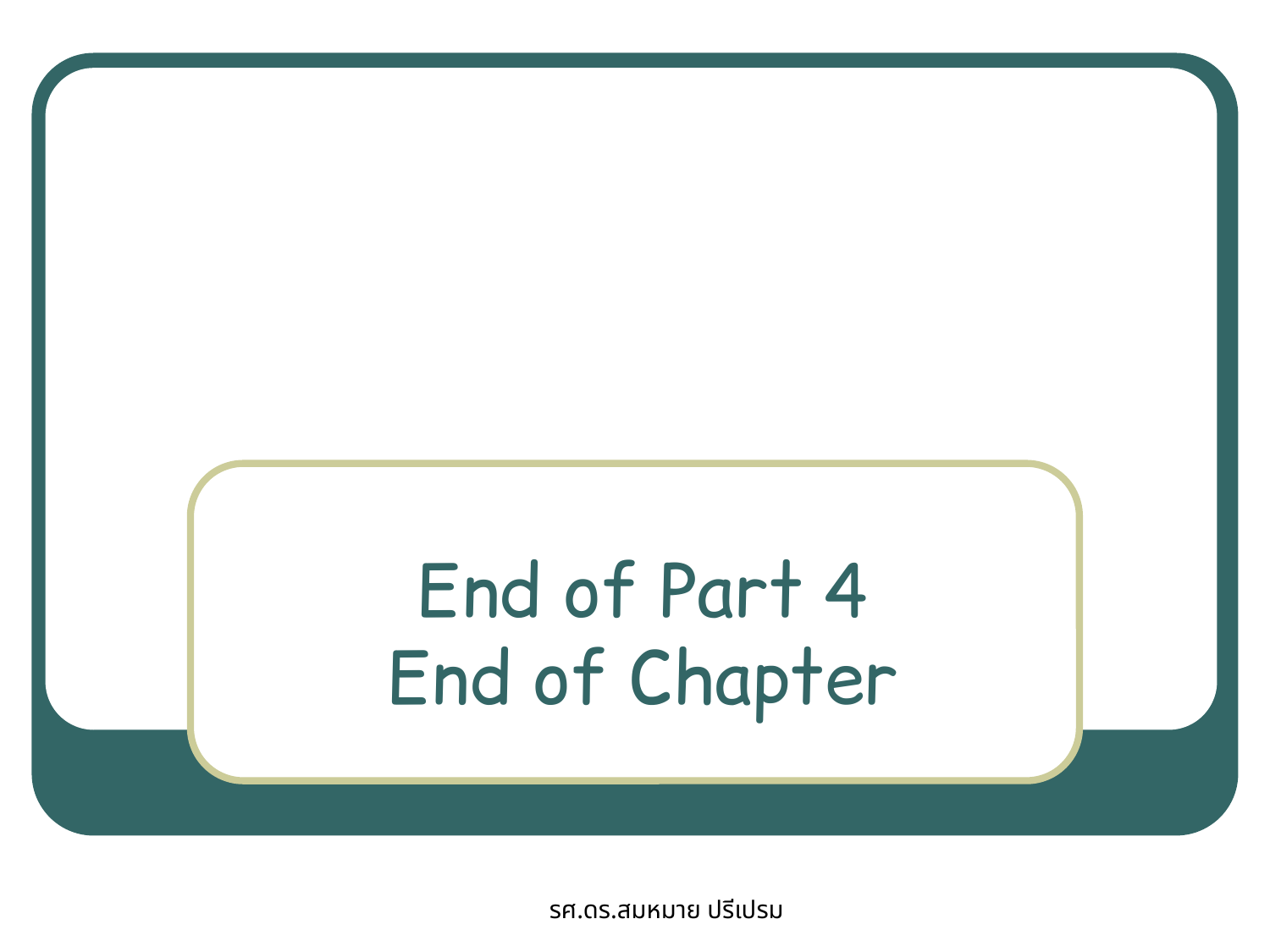

# End of Part 4 End of Chapter
รศ.ดร.สมหมาย ปรีเปรม